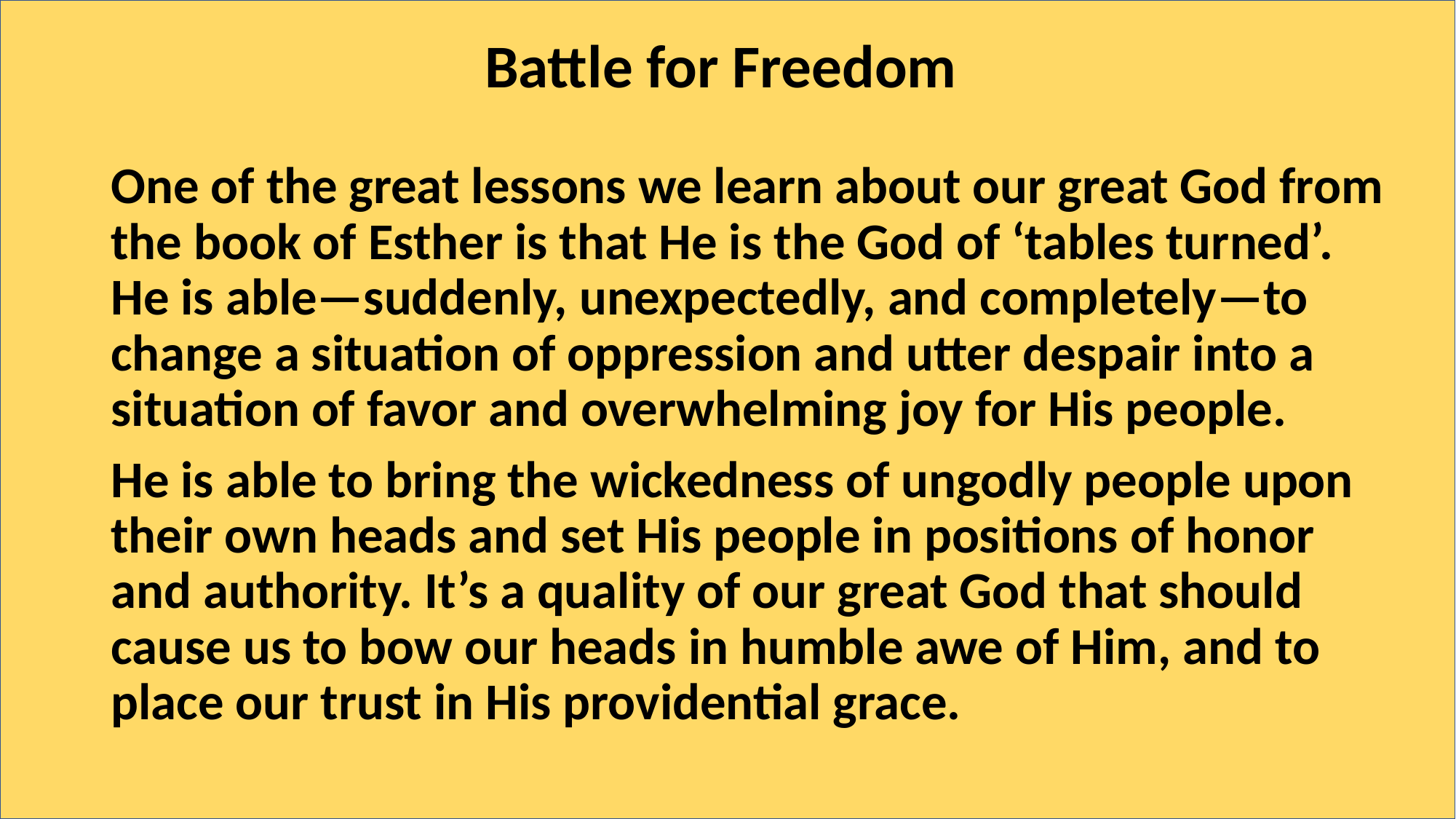

# Battle for Freedom
One of the great lessons we learn about our great God from the book of Esther is that He is the God of ‘tables turned’. He is able—suddenly, unexpectedly, and completely—to change a situation of oppression and utter despair into a situation of favor and overwhelming joy for His people.
He is able to bring the wickedness of ungodly people upon their own heads and set His people in positions of honor and authority. It’s a quality of our great God that should cause us to bow our heads in humble awe of Him, and to place our trust in His providential grace.